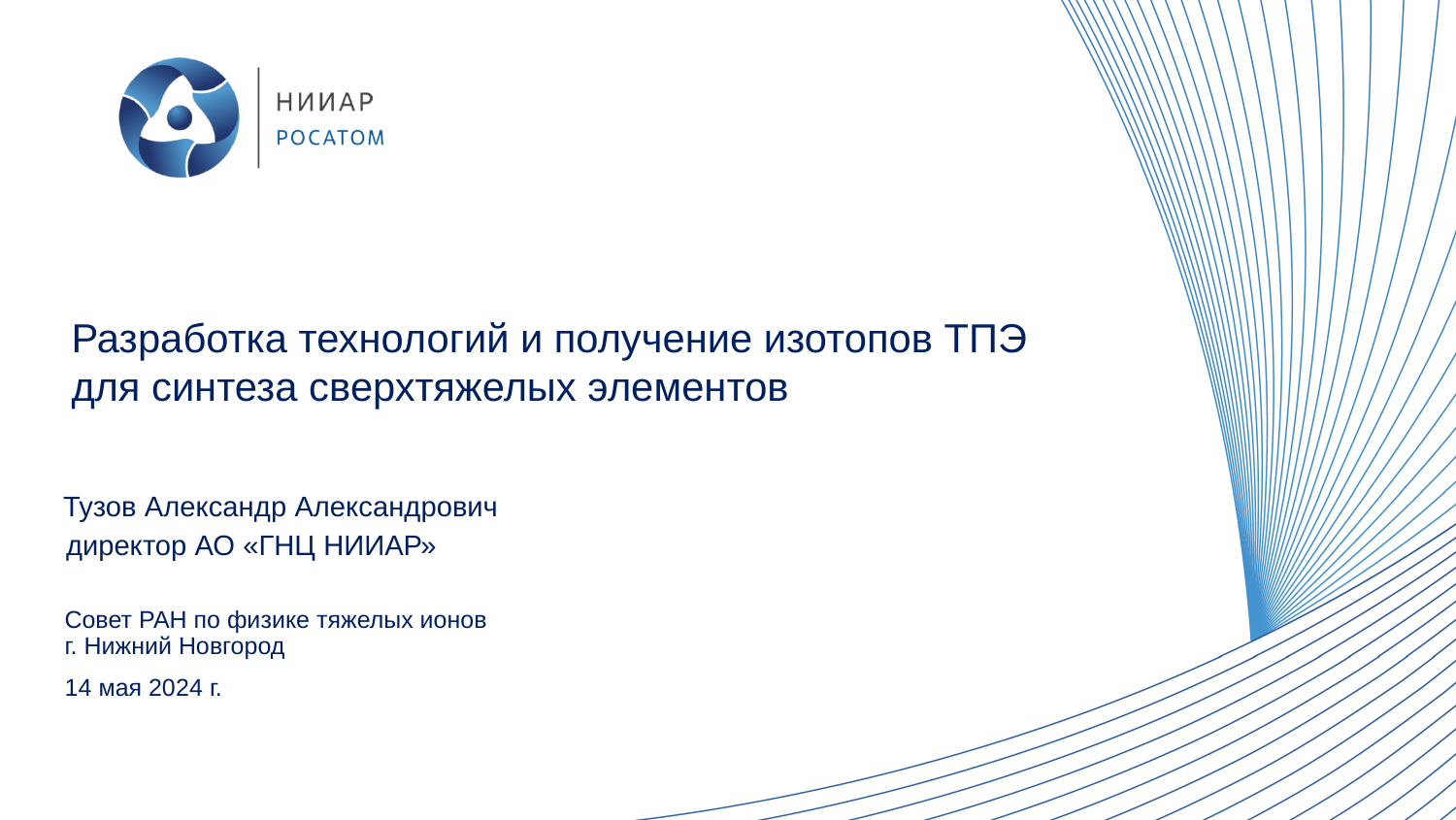

Разработка технологий и получение изотопов ТПЭ
для синтеза сверхтяжелых элементов
Тузов Александр Александрович
директор АО «ГНЦ НИИАР»
Совет РАН по физике тяжелых ионов
г. Нижний Новгород
14 мая 2024 г.